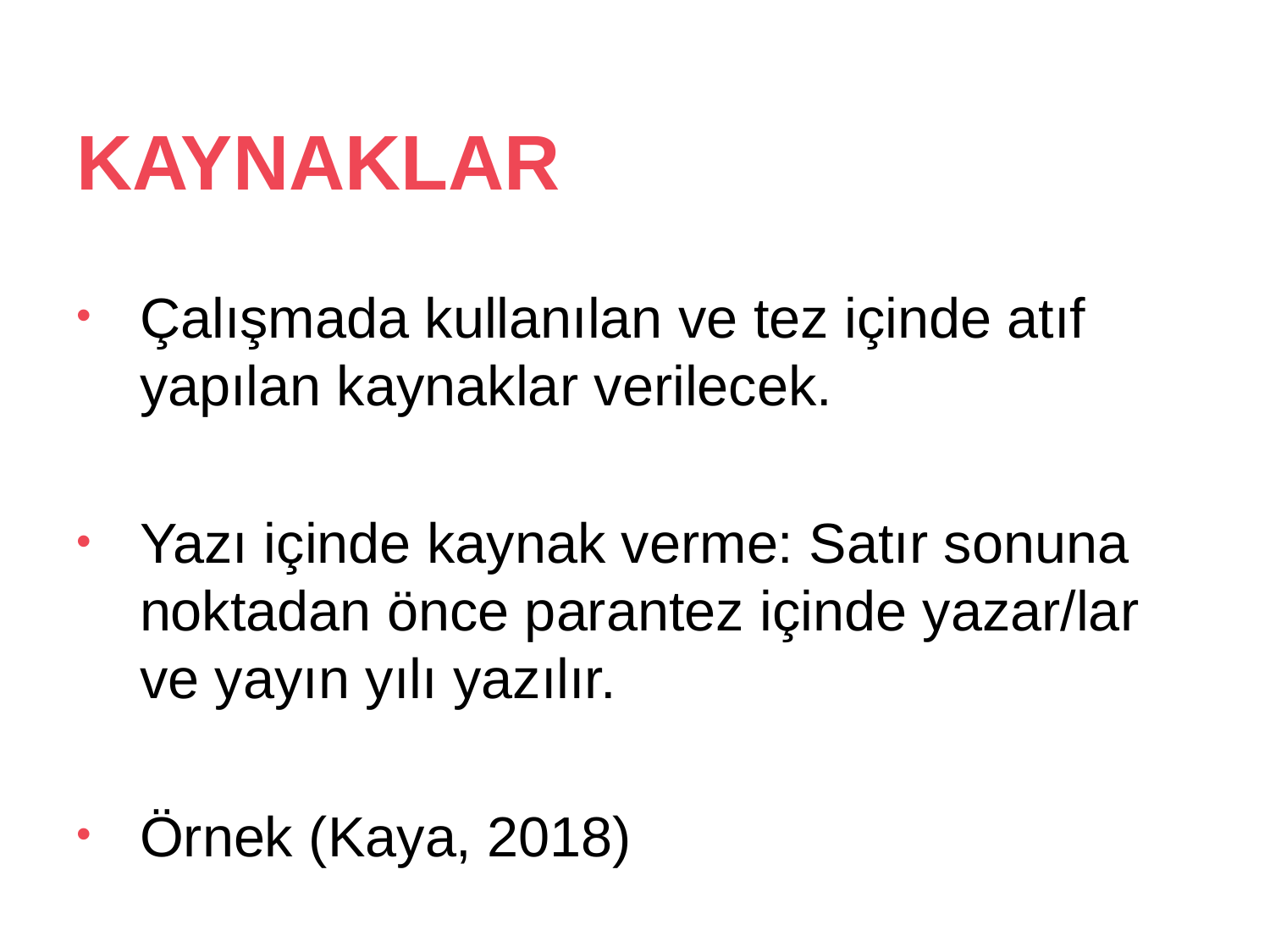

# KAYNAKLAR
Çalışmada kullanılan ve tez içinde atıf yapılan kaynaklar verilecek.

Yazı içinde kaynak verme: Satır sonuna noktadan önce parantez içinde yazar/lar ve yayın yılı yazılır.

Örnek (Kaya, 2018)